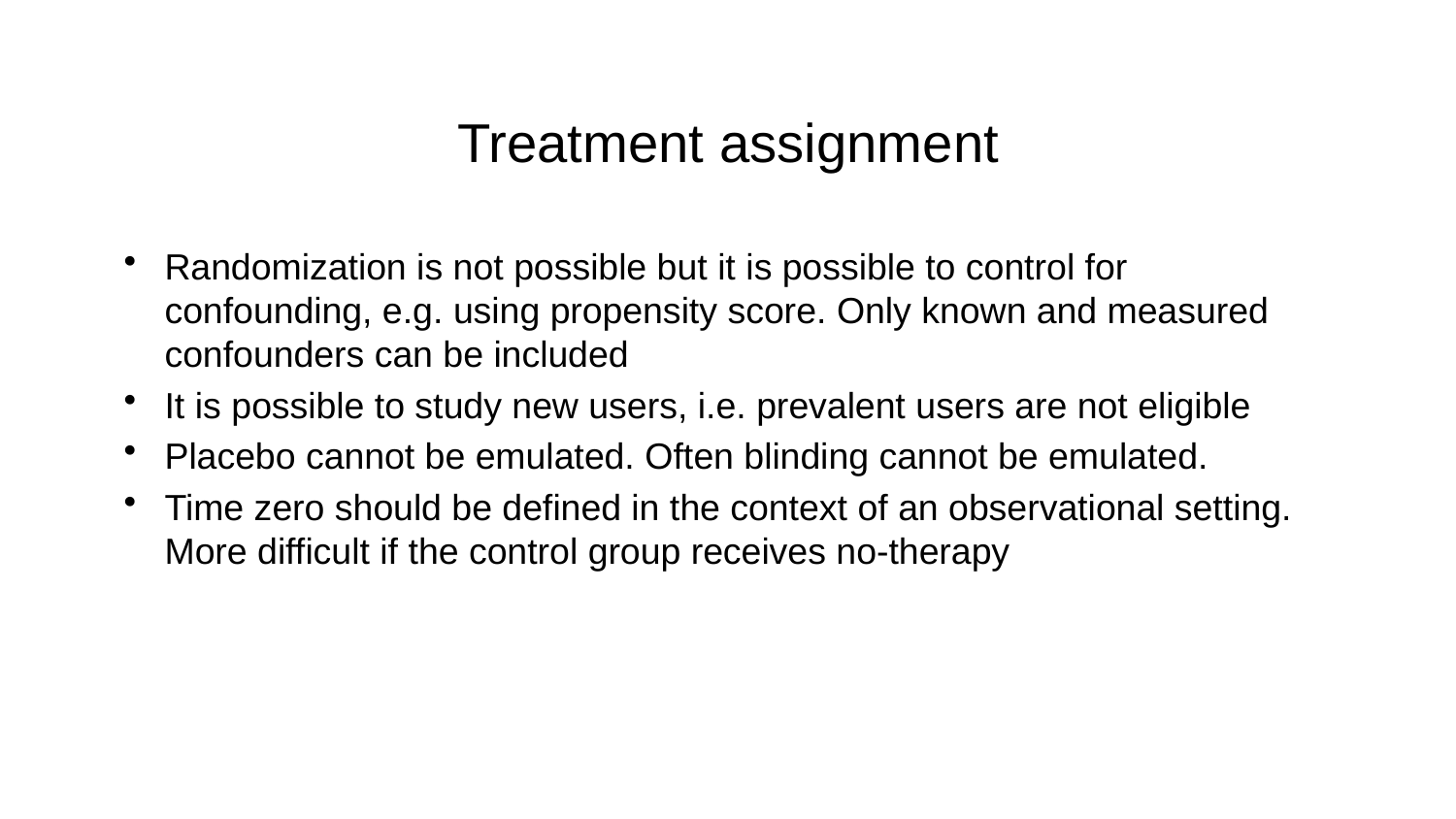

# Treatment assignment
Randomization is not possible but it is possible to control for confounding, e.g. using propensity score. Only known and measured confounders can be included
It is possible to study new users, i.e. prevalent users are not eligible
Placebo cannot be emulated. Often blinding cannot be emulated.
Time zero should be defined in the context of an observational setting. More difficult if the control group receives no-therapy